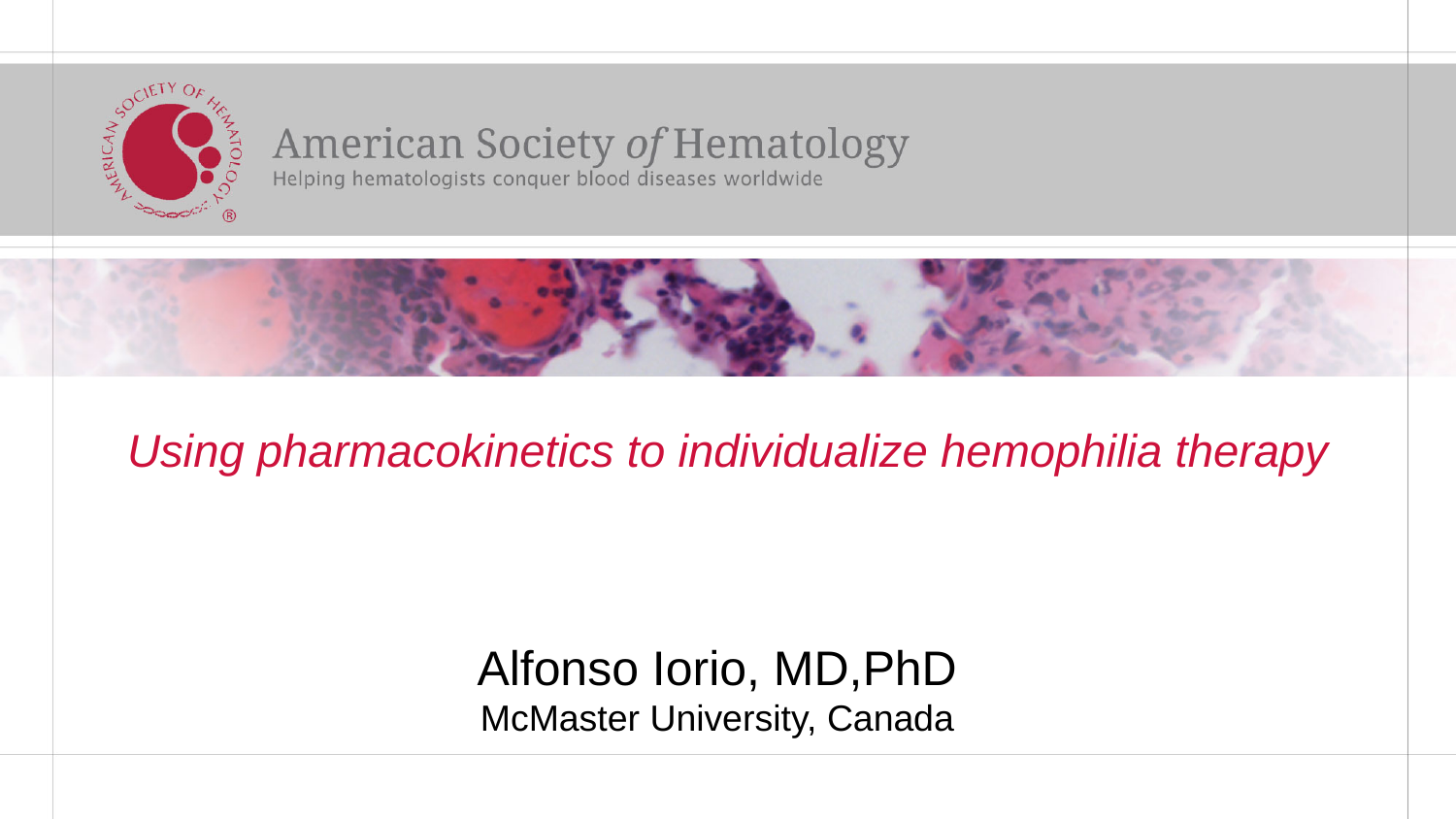

# Using pharmacokinetics to individualize hemophilia therapy
Alfonso Iorio, MD,PhD
McMaster University, Canada